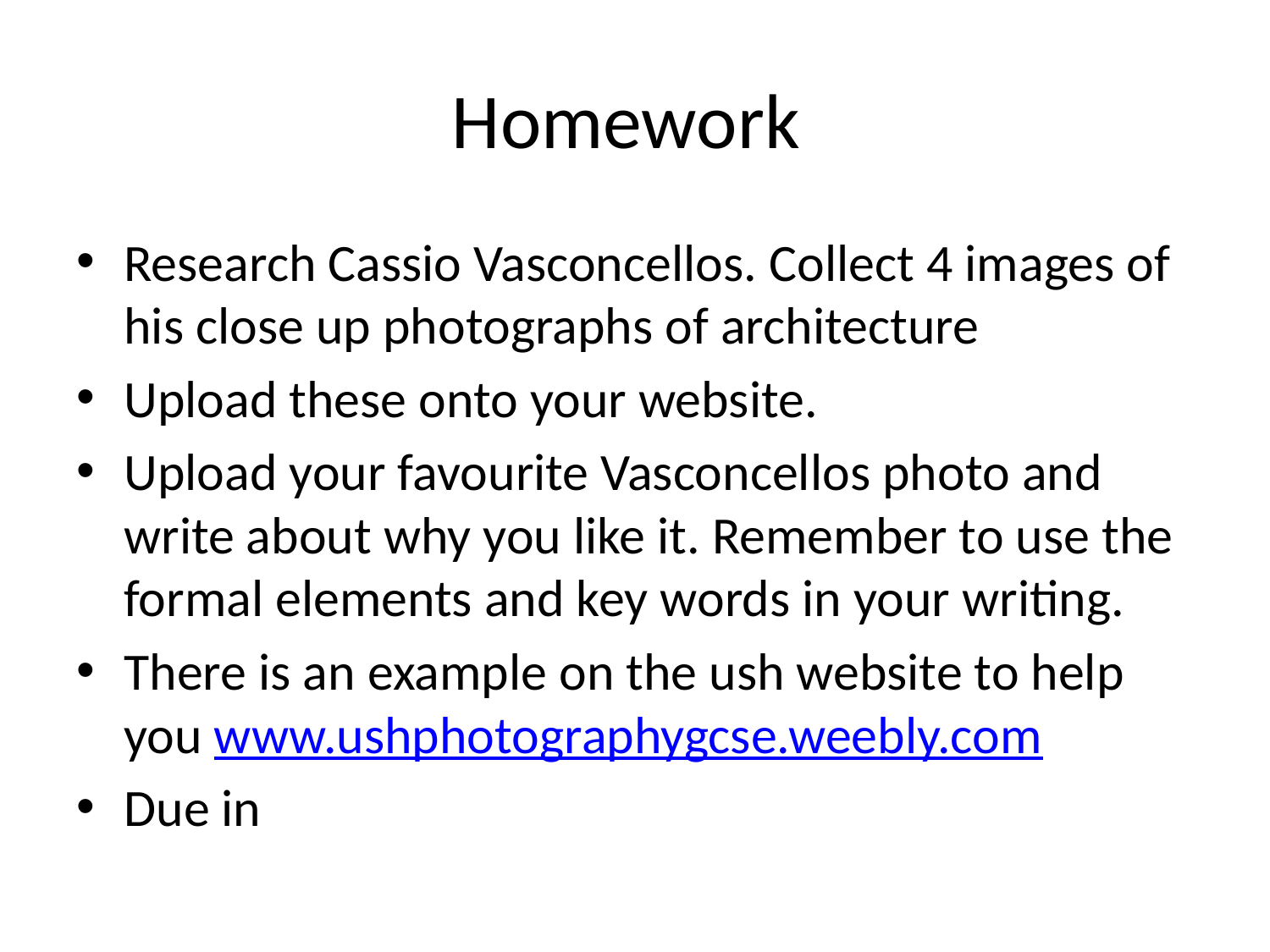

# Homework
Research Cassio Vasconcellos. Collect 4 images of his close up photographs of architecture
Upload these onto your website.
Upload your favourite Vasconcellos photo and write about why you like it. Remember to use the formal elements and key words in your writing.
There is an example on the ush website to help you www.ushphotographygcse.weebly.com
Due in